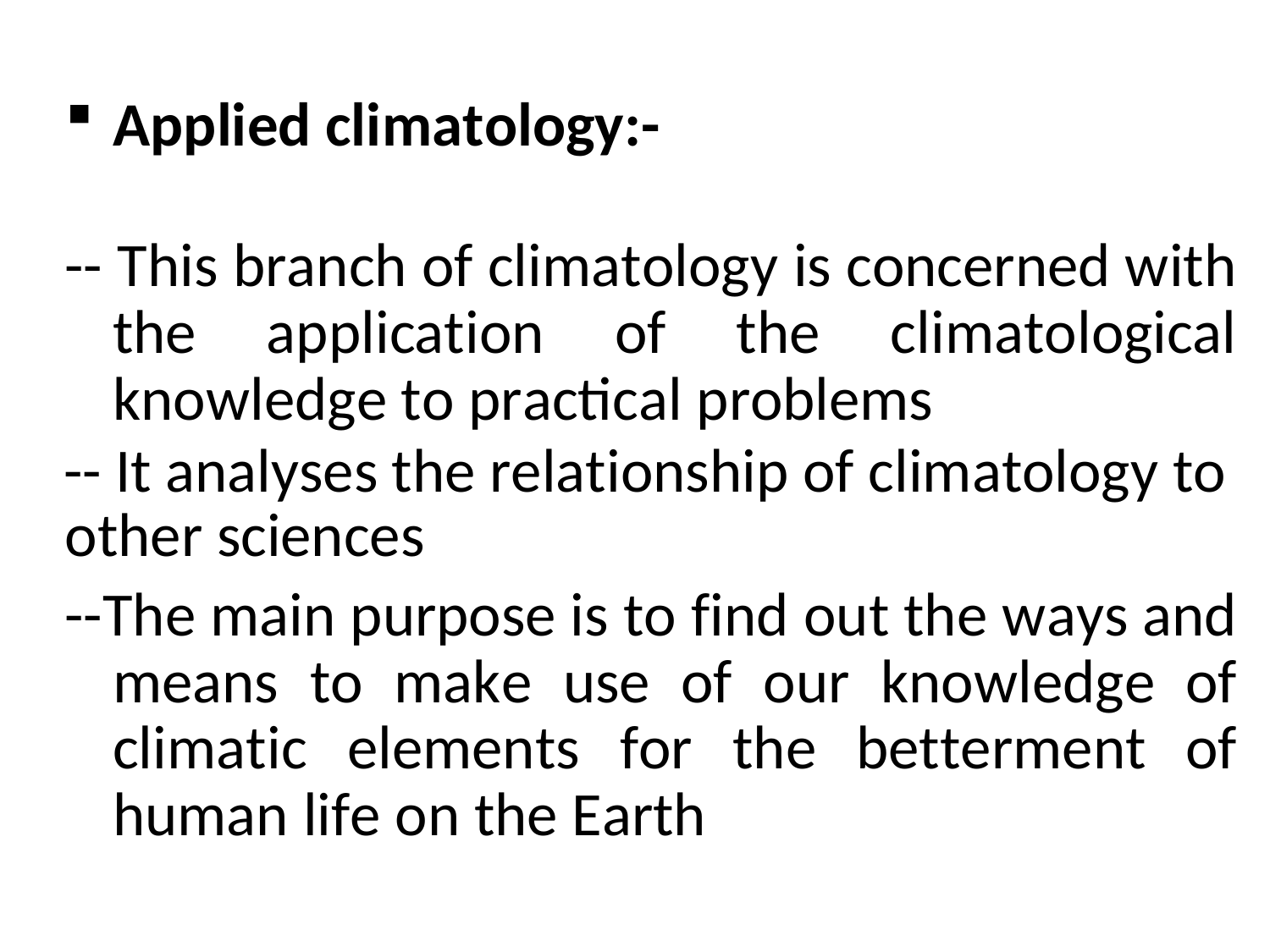

Applied climatology:-

-- This branch of climatology is concerned with the application of the climatological knowledge to practical problems
-- It analyses the relationship of climatology to
other sciences
--The main purpose is to find out the ways and means to make use of our knowledge of climatic elements for the betterment of human life on the Earth